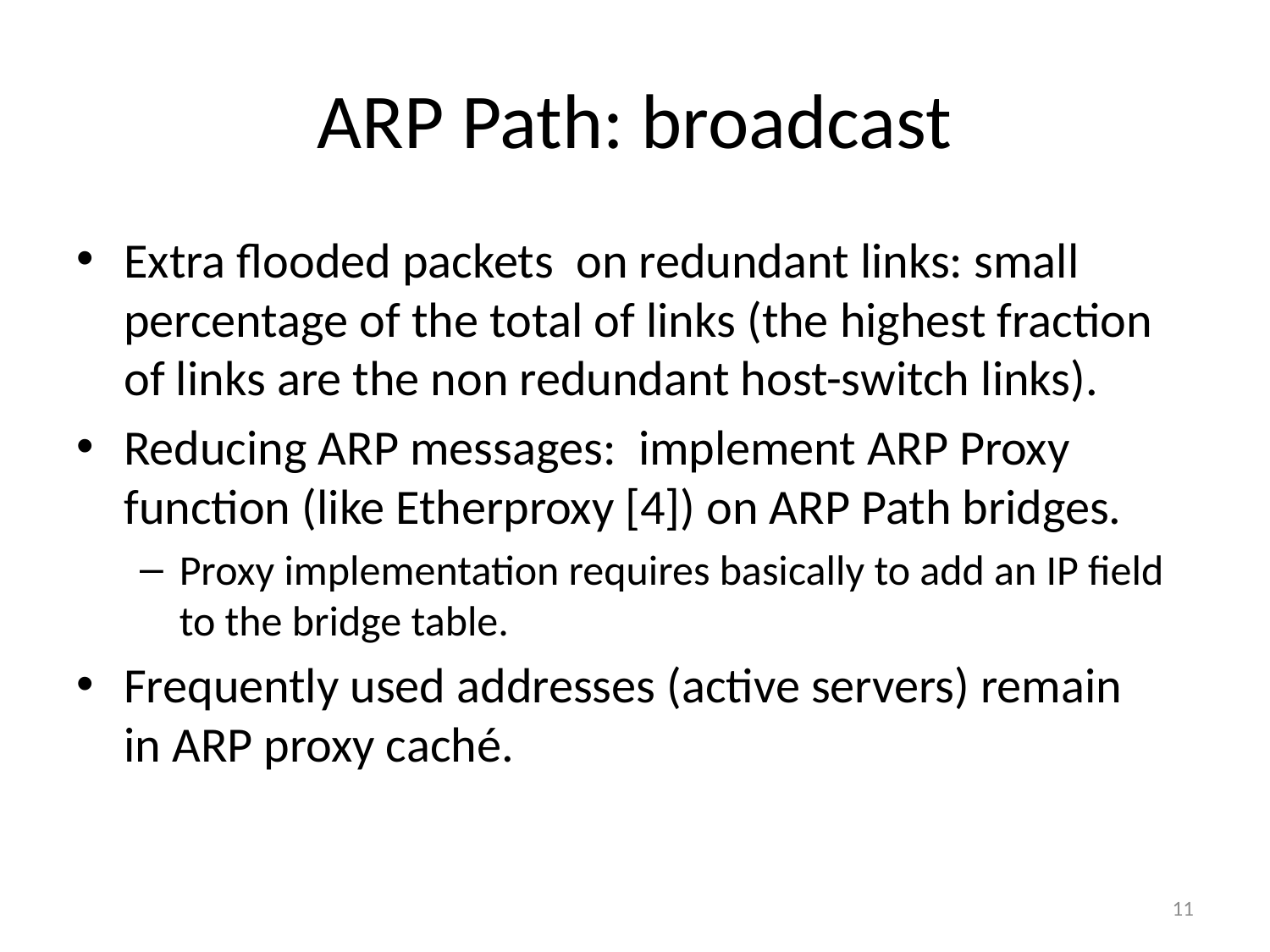

# ARP Path: broadcast
Extra flooded packets  on redundant links: small percentage of the total of links (the highest fraction of links are the non redundant host-switch links).
Reducing ARP messages:  implement ARP Proxy function (like Etherproxy [4]) on ARP Path bridges.
Proxy implementation requires basically to add an IP field to the bridge table.
Frequently used addresses (active servers) remain in ARP proxy caché.

11